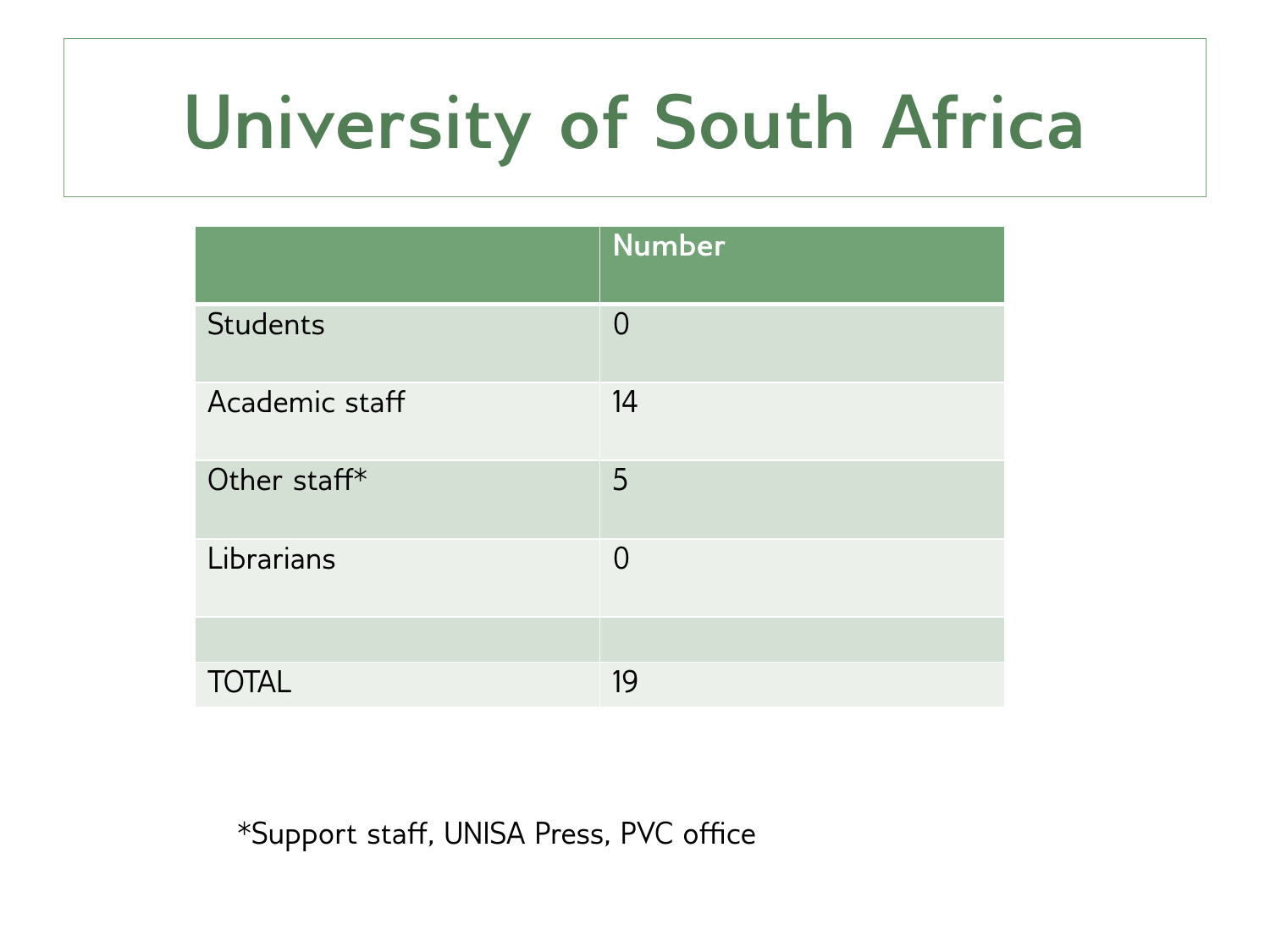

# University of South Africa
|  | Number |
| --- | --- |
| Students | 0 |
| Academic staff | 14 |
| Other staff\* | 5 |
| Librarians | 0 |
|  |  |
| TOTAL | 19 |
*Support staff, UNISA Press, PVC office